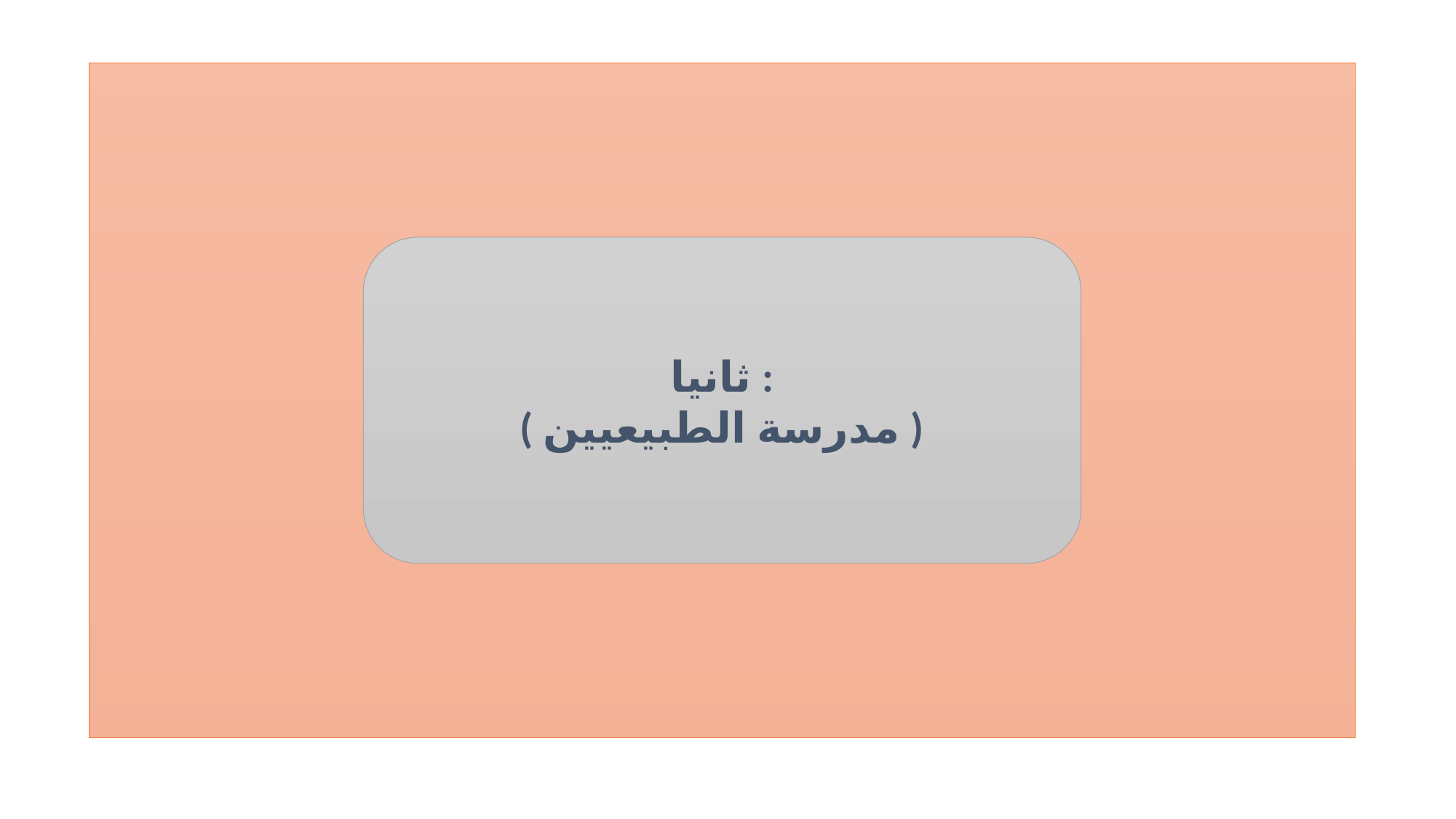

ثا
ثانيا :
( مدرسة الطبيعيين )